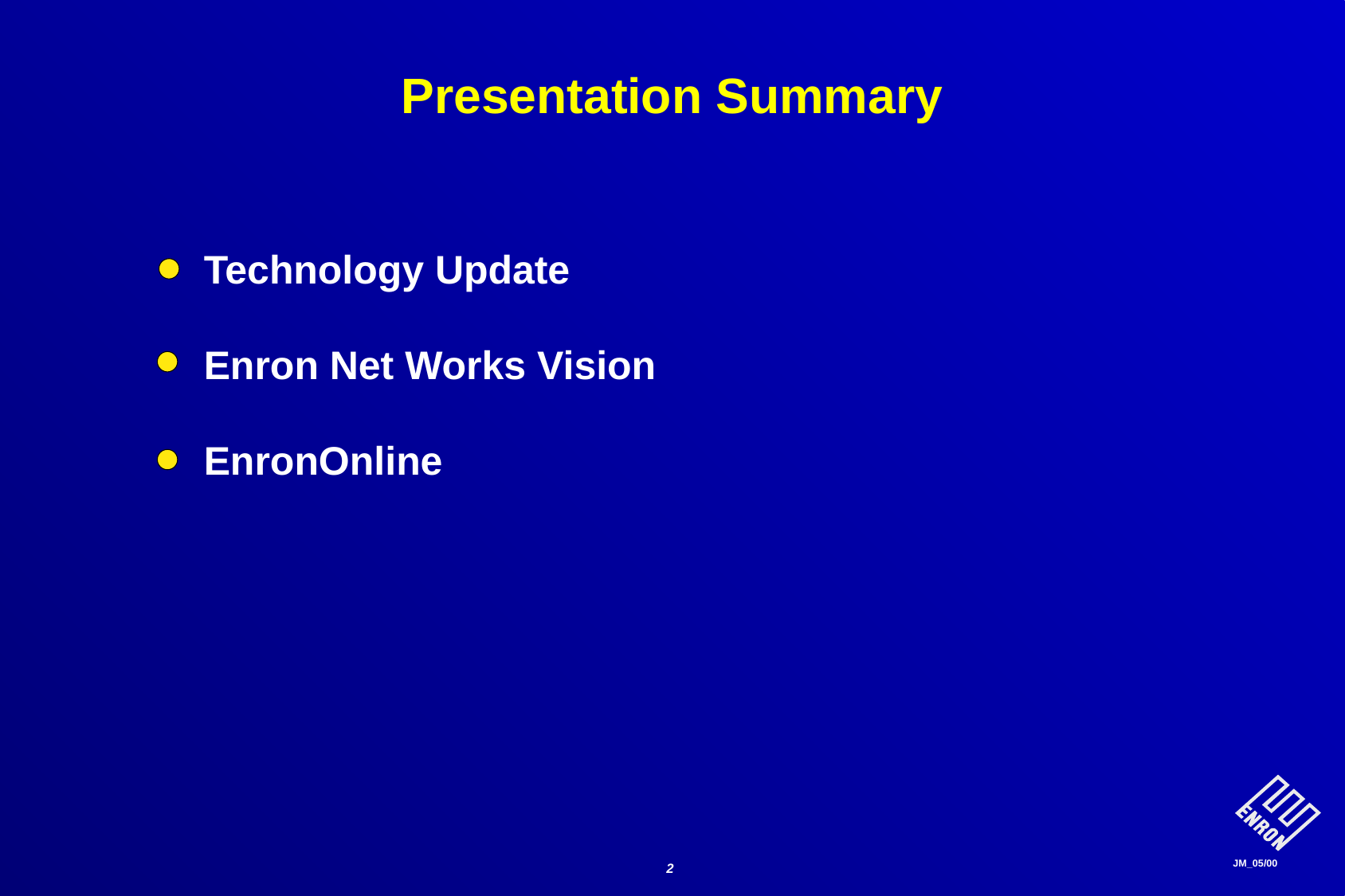

# Presentation Summary
Technology Update

Enron Net Works Vision

EnronOnline